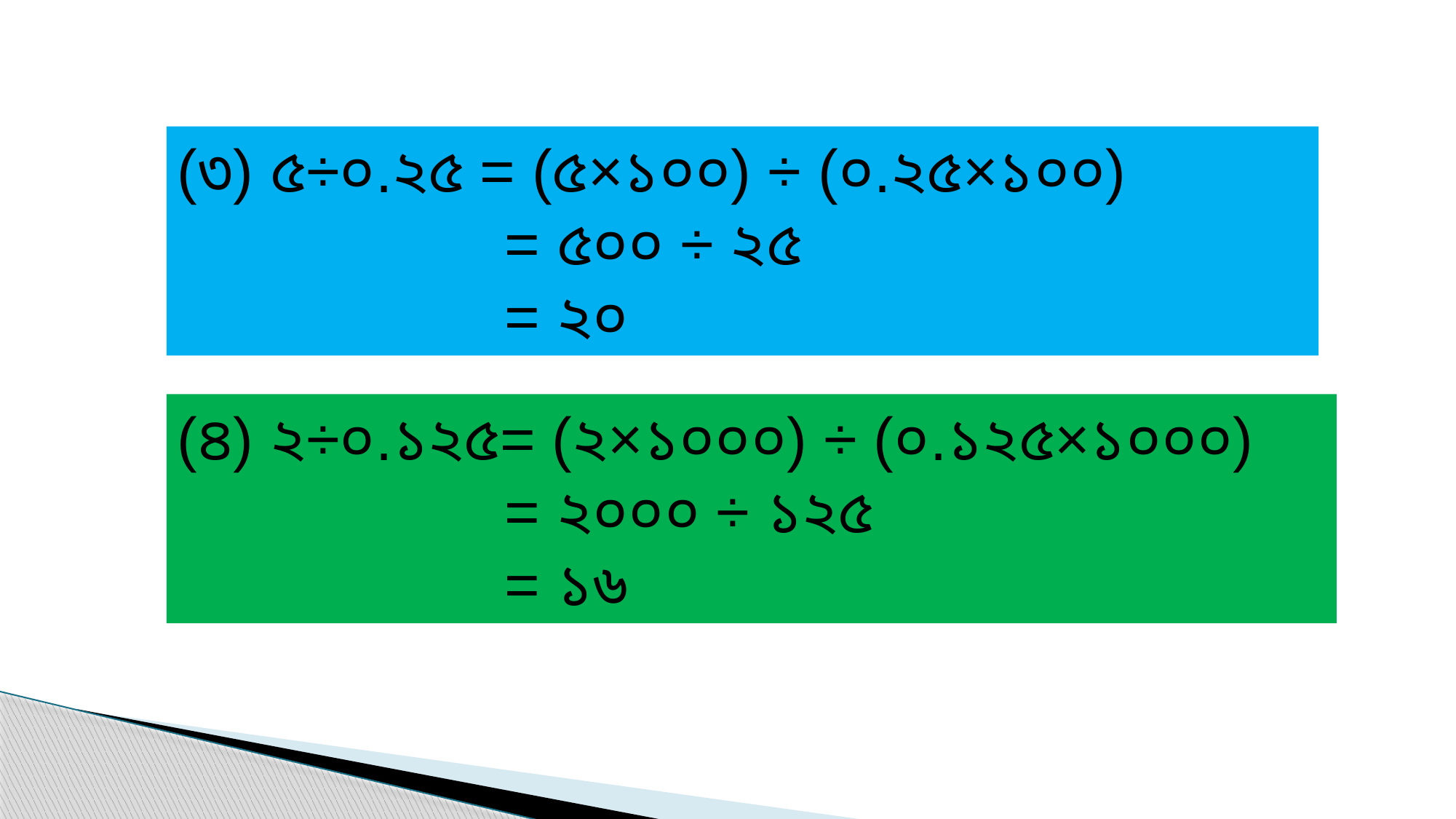

(৩) ৫÷০.২৫ = (৫×১০০) ÷ (০.২৫×১০০)
			= ৫০০ ÷ ২৫
			= ২০
(৪) ২÷০.১২৫= (২×১০০০) ÷ (০.১২৫×১০০০)
			= ২০০০ ÷ ১২৫
			= ১৬